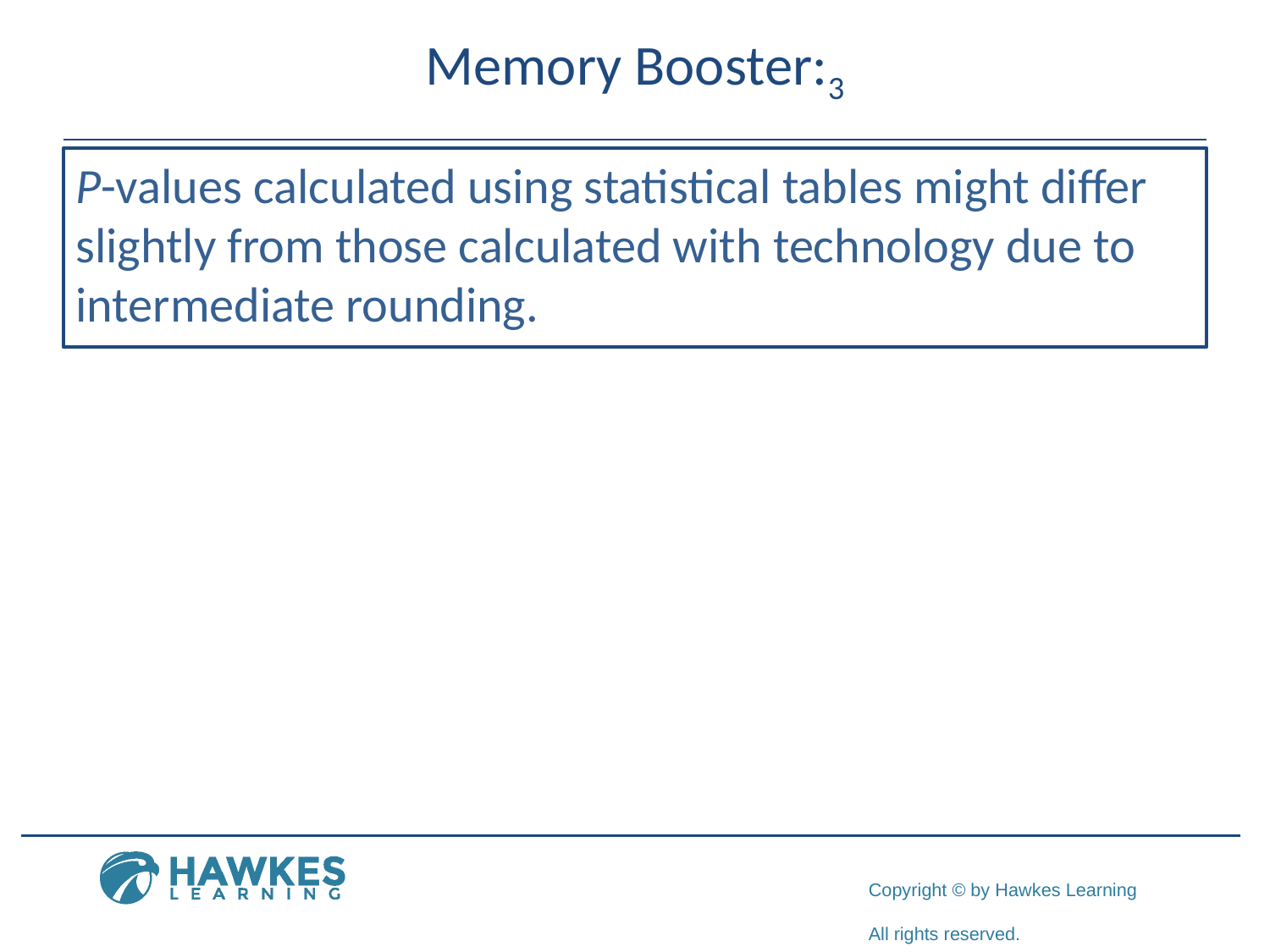

# Memory Booster:3
P-values calculated using statistical tables might differ slightly from those calculated with technology due to intermediate rounding.